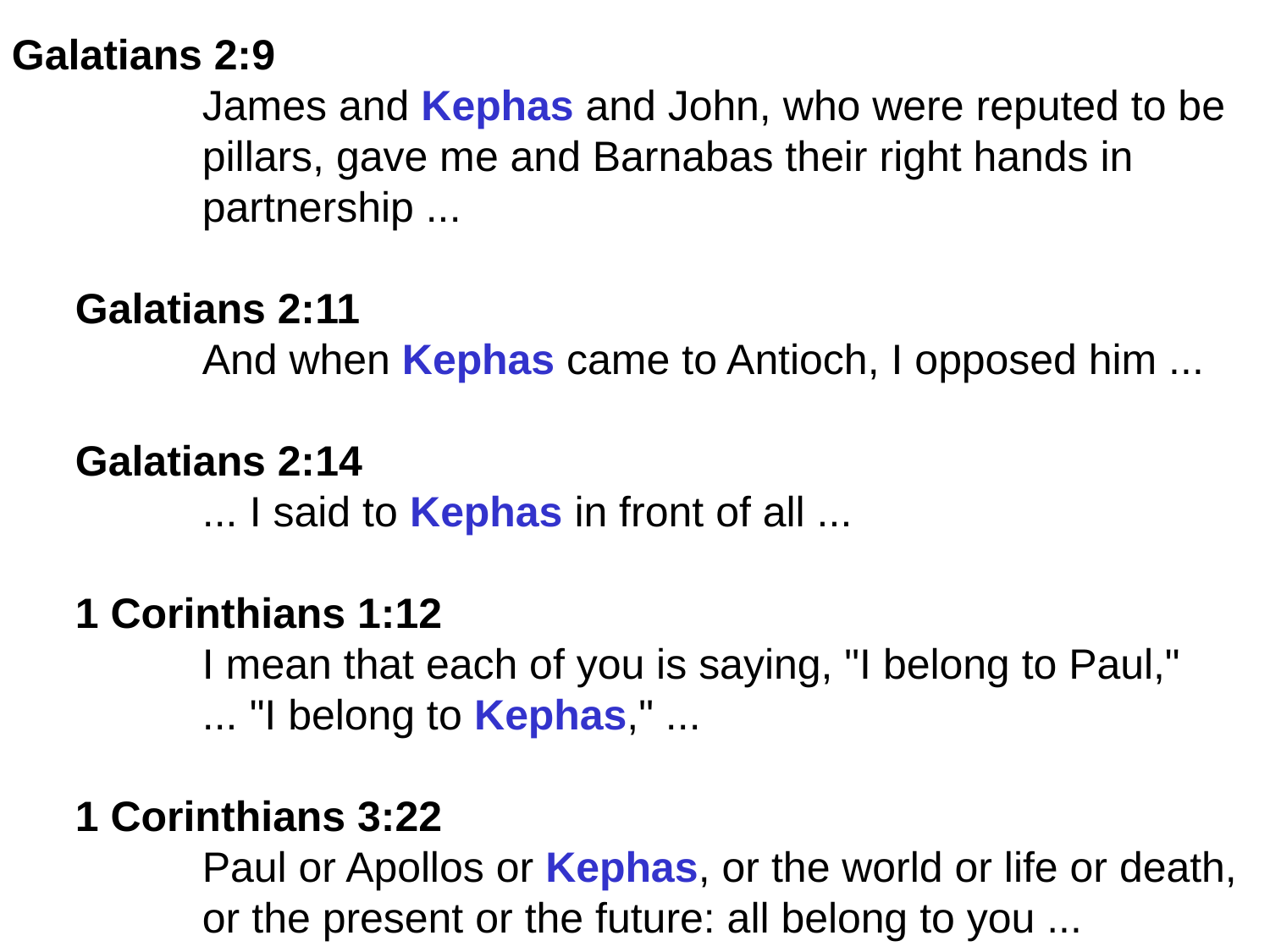

Galatians 2:9
	James and Kephas and John, who were reputed to be
	pillars, gave me and Barnabas their right hands in
	partnership ...

Galatians 2:11
	And when Kephas came to Antioch, I opposed him ...

Galatians 2:14
	... I said to Kephas in front of all ...

1 Corinthians 1:12
	I mean that each of you is saying, "I belong to Paul,"
	... "I belong to Kephas," ...

1 Corinthians 3:22
	Paul or Apollos or Kephas, or the world or life or death,
	or the present or the future: all belong to you ...